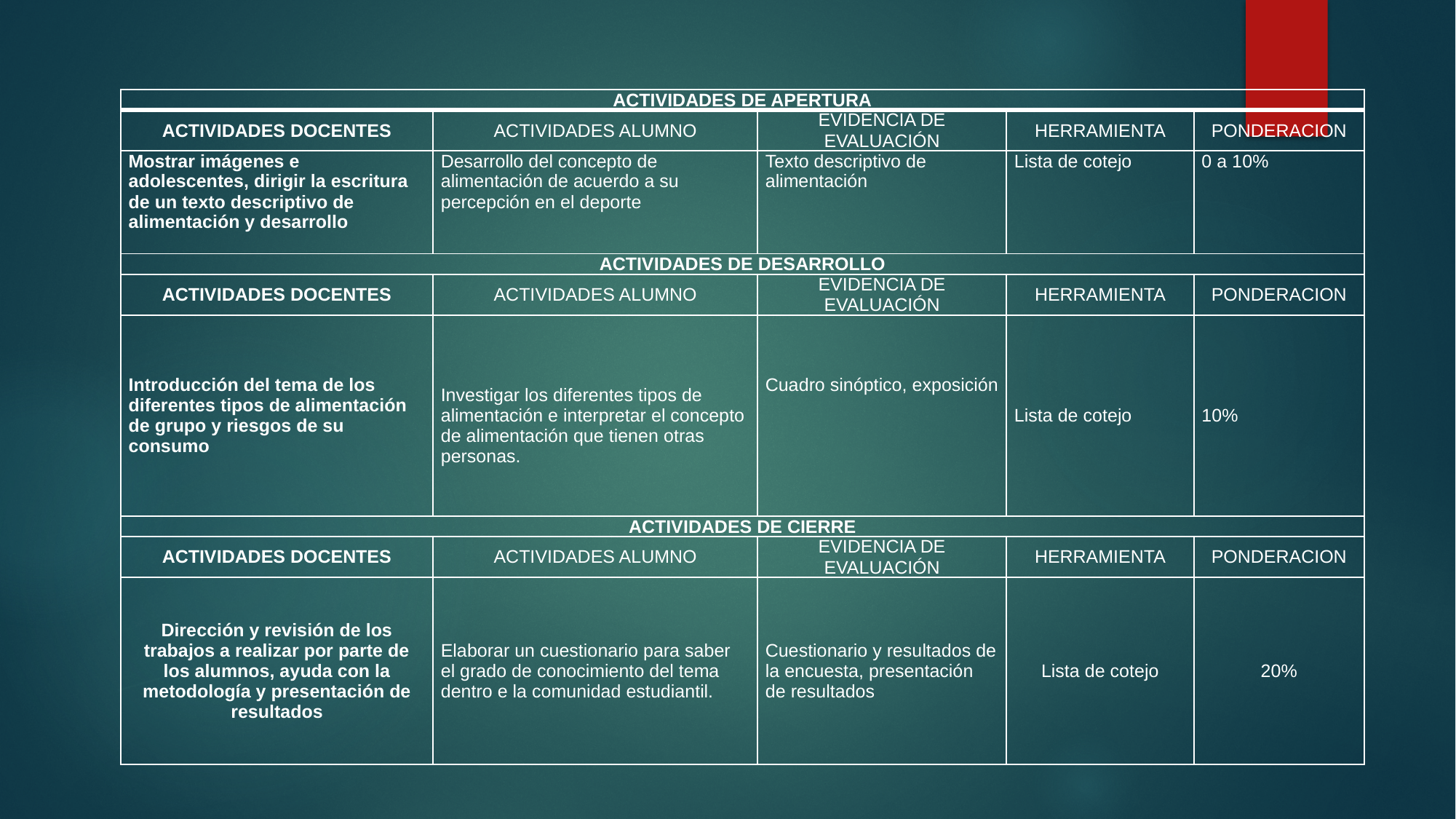

| ACTIVIDADES DE APERTURA |  |  |  |  |
| --- | --- | --- | --- | --- |
| ACTIVIDADES DOCENTES | ACTIVIDADES ALUMNO | EVIDENCIA DE EVALUACIÓN | HERRAMIENTA | PONDERACION |
| Mostrar imágenes e adolescentes, dirigir la escritura de un texto descriptivo de alimentación y desarrollo | Desarrollo del concepto de alimentación de acuerdo a su percepción en el deporte | Texto descriptivo de alimentación | Lista de cotejo | 0 a 10% |
| ACTIVIDADES DE DESARROLLO |  |  |  |  |
| ACTIVIDADES DOCENTES | ACTIVIDADES ALUMNO | EVIDENCIA DE EVALUACIÓN | HERRAMIENTA | PONDERACION |
| Introducción del tema de los diferentes tipos de alimentación de grupo y riesgos de su consumo | Investigar los diferentes tipos de alimentación e interpretar el concepto de alimentación que tienen otras personas. | Cuadro sinóptico, exposición | Lista de cotejo | 10% |
| ACTIVIDADES DE CIERRE |  |  |  |  |
| ACTIVIDADES DOCENTES | ACTIVIDADES ALUMNO | EVIDENCIA DE EVALUACIÓN | HERRAMIENTA | PONDERACION |
| Dirección y revisión de los trabajos a realizar por parte de los alumnos, ayuda con la metodología y presentación de resultados | Elaborar un cuestionario para saber el grado de conocimiento del tema dentro e la comunidad estudiantil. | Cuestionario y resultados de la encuesta, presentación de resultados | Lista de cotejo | 20% |